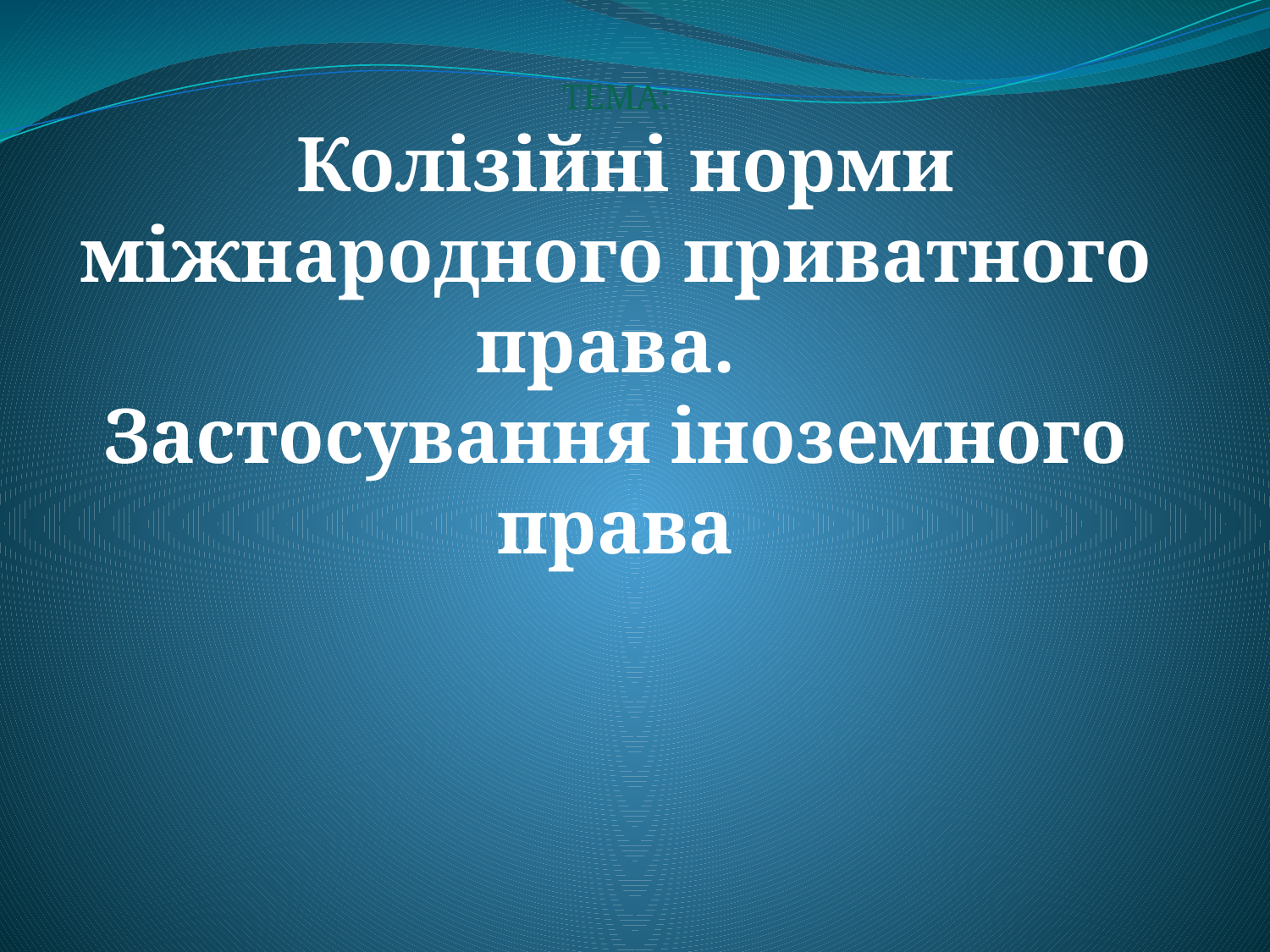

ТЕМА:
 Колізійні норми міжнародного приватного права.
Застосування іноземного права

#